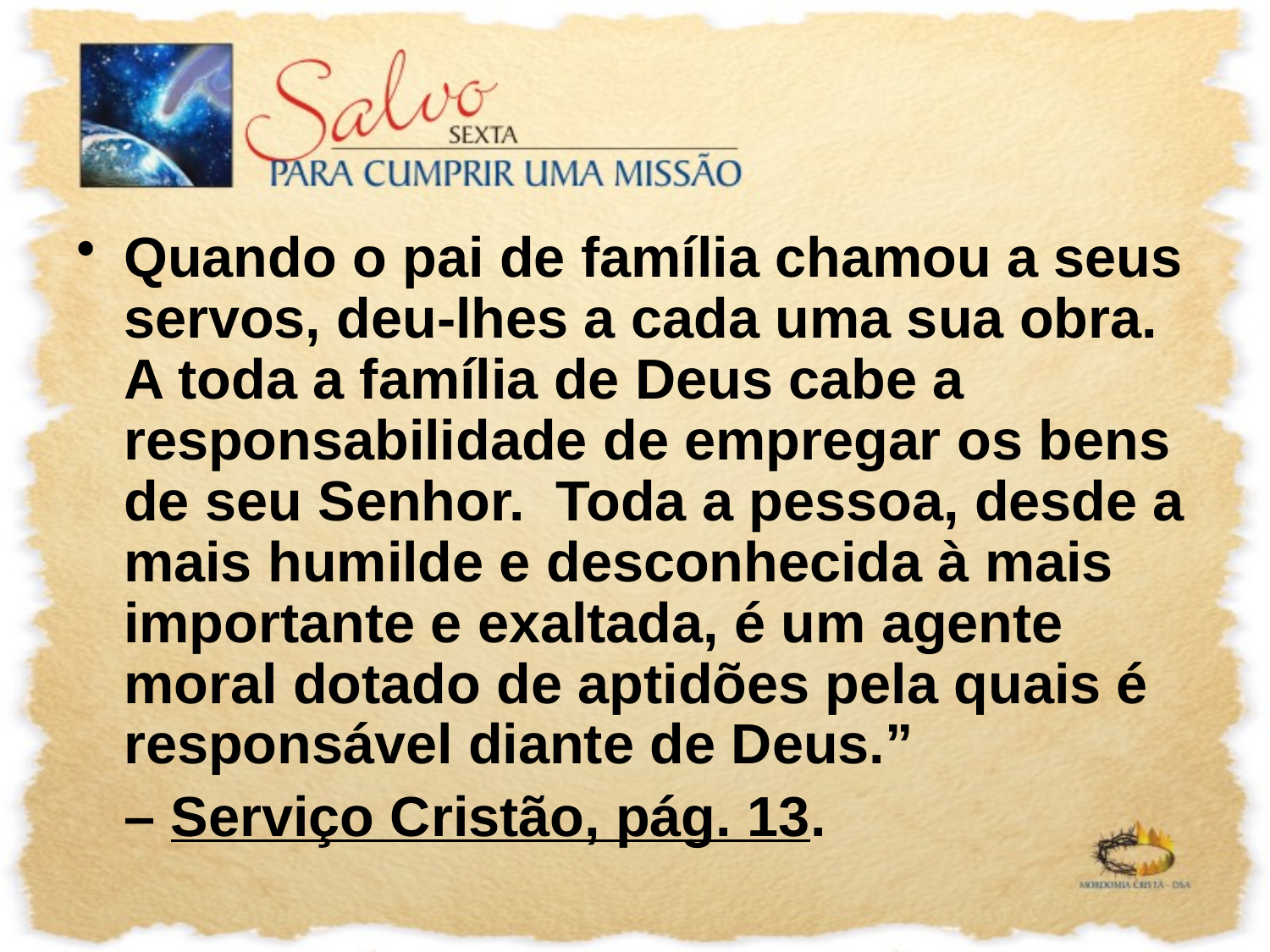

Quando o pai de família chamou a seus servos, deu-lhes a cada uma sua obra.  A toda a família de Deus cabe a responsabilidade de empregar os bens de seu Senhor.  Toda a pessoa, desde a mais humilde e desconhecida à mais importante e exaltada, é um agente moral dotado de aptidões pela quais é responsável diante de Deus.”
	– Serviço Cristão, pág. 13.